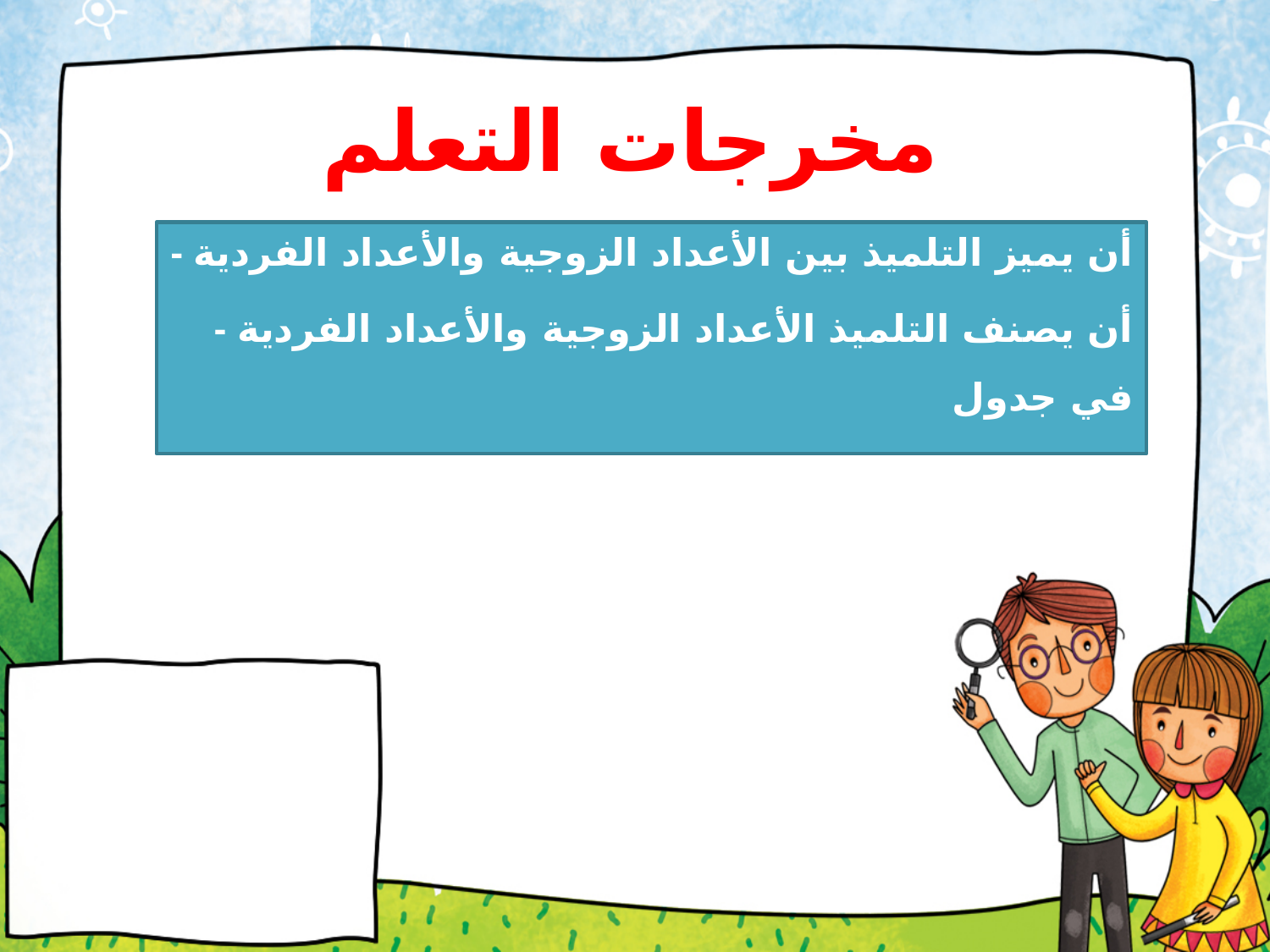

# مخرجات التعلم
- أن يميز التلميذ بين الأعداد الزوجية والأعداد الفردية
- أن يصنف التلميذ الأعداد الزوجية والأعداد الفردية في جدول